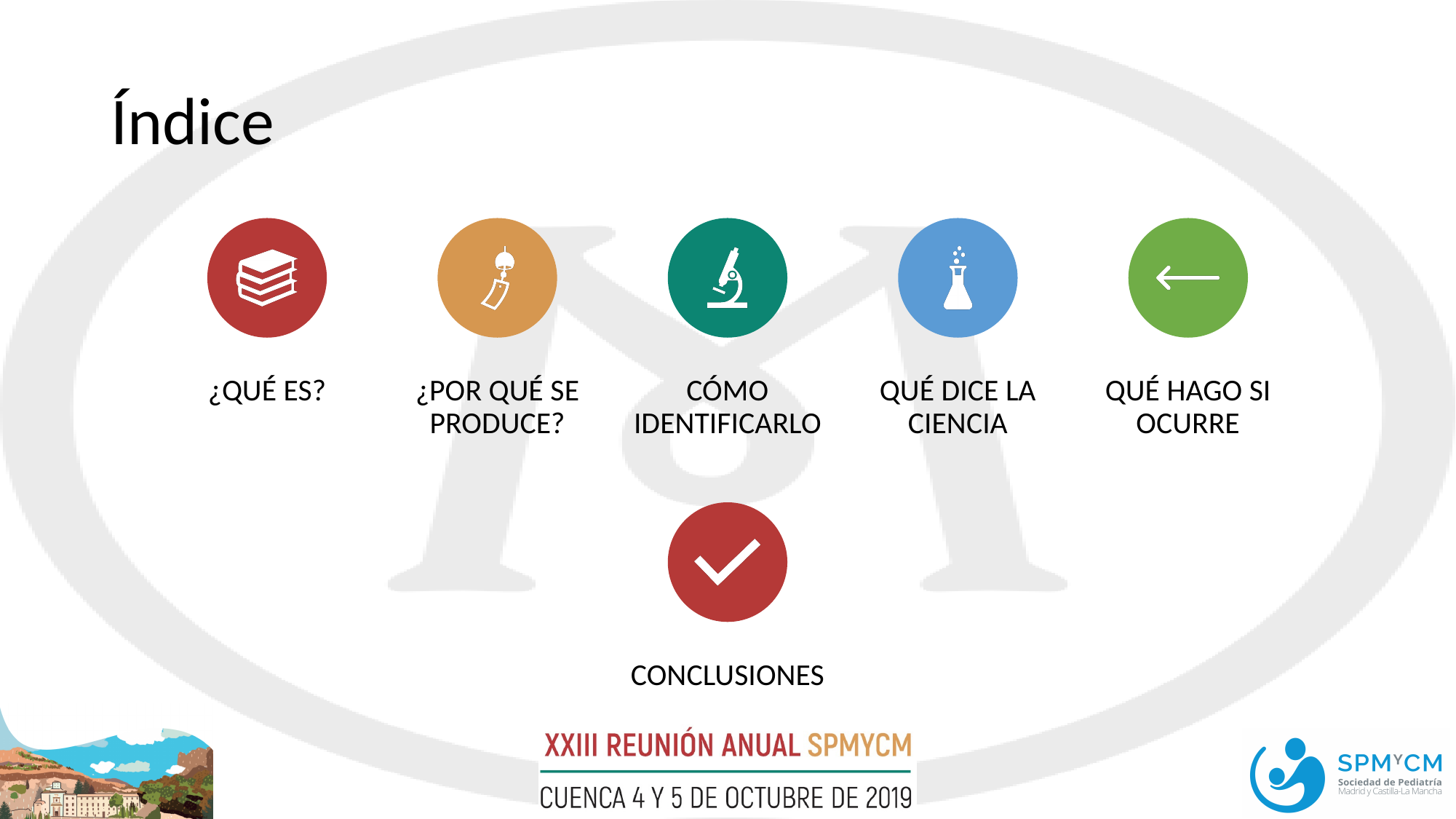

# Índice
¿Qué es?
¿Por qué se produce?
Cómo identificarlo
Qué dice la ciencia
Qué hago si ocurre
Conclusiones